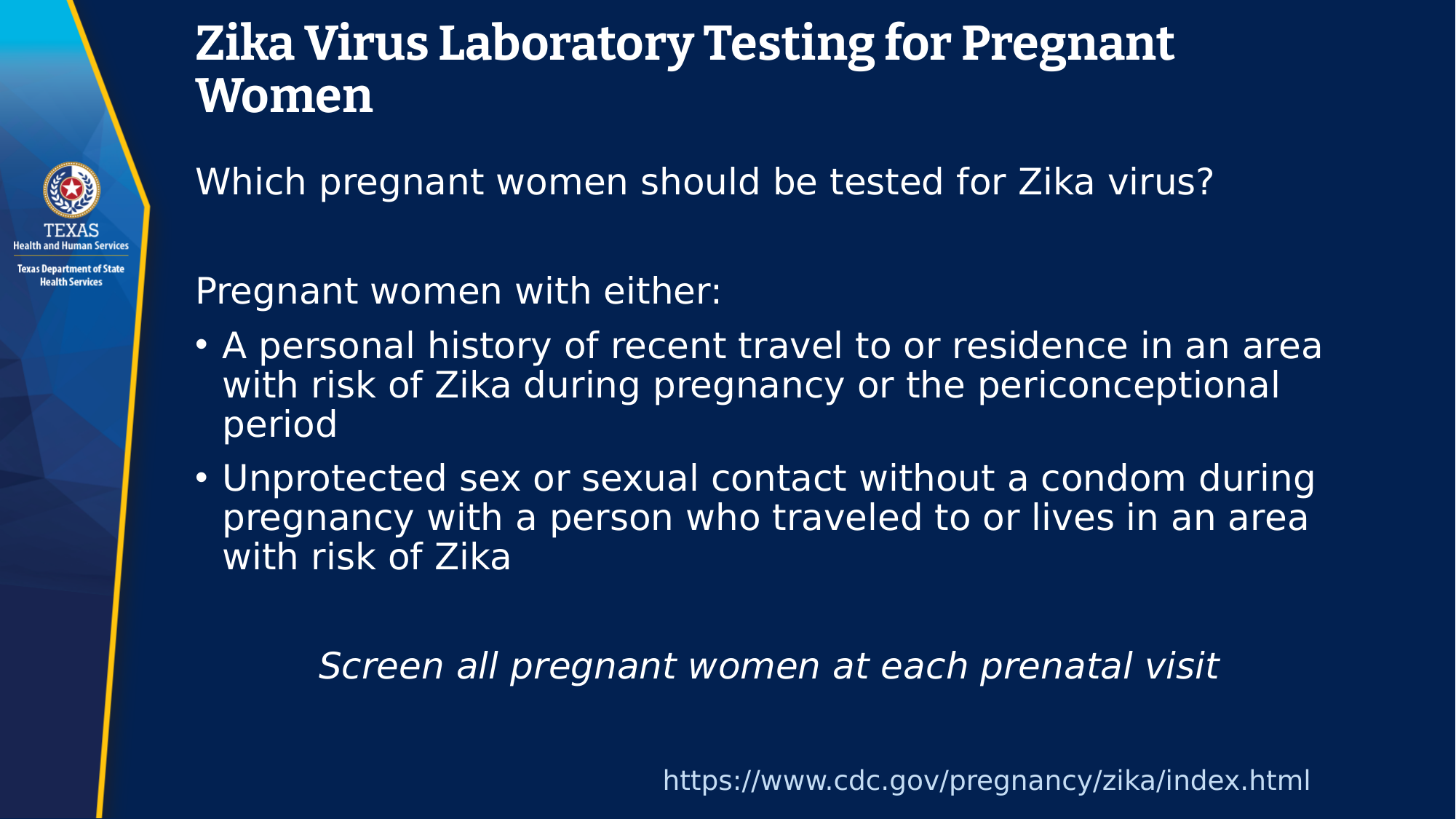

# Zika Virus Laboratory Testing for Pregnant Women
Which pregnant women should be tested for Zika virus?

Pregnant women with either:
A personal history of recent travel to or residence in an area with risk of Zika during pregnancy or the periconceptional period
Unprotected sex or sexual contact without a condom during pregnancy with a person who traveled to or lives in an area with risk of Zika

Screen all pregnant women at each prenatal visit

https://www.cdc.gov/pregnancy/zika/index.html